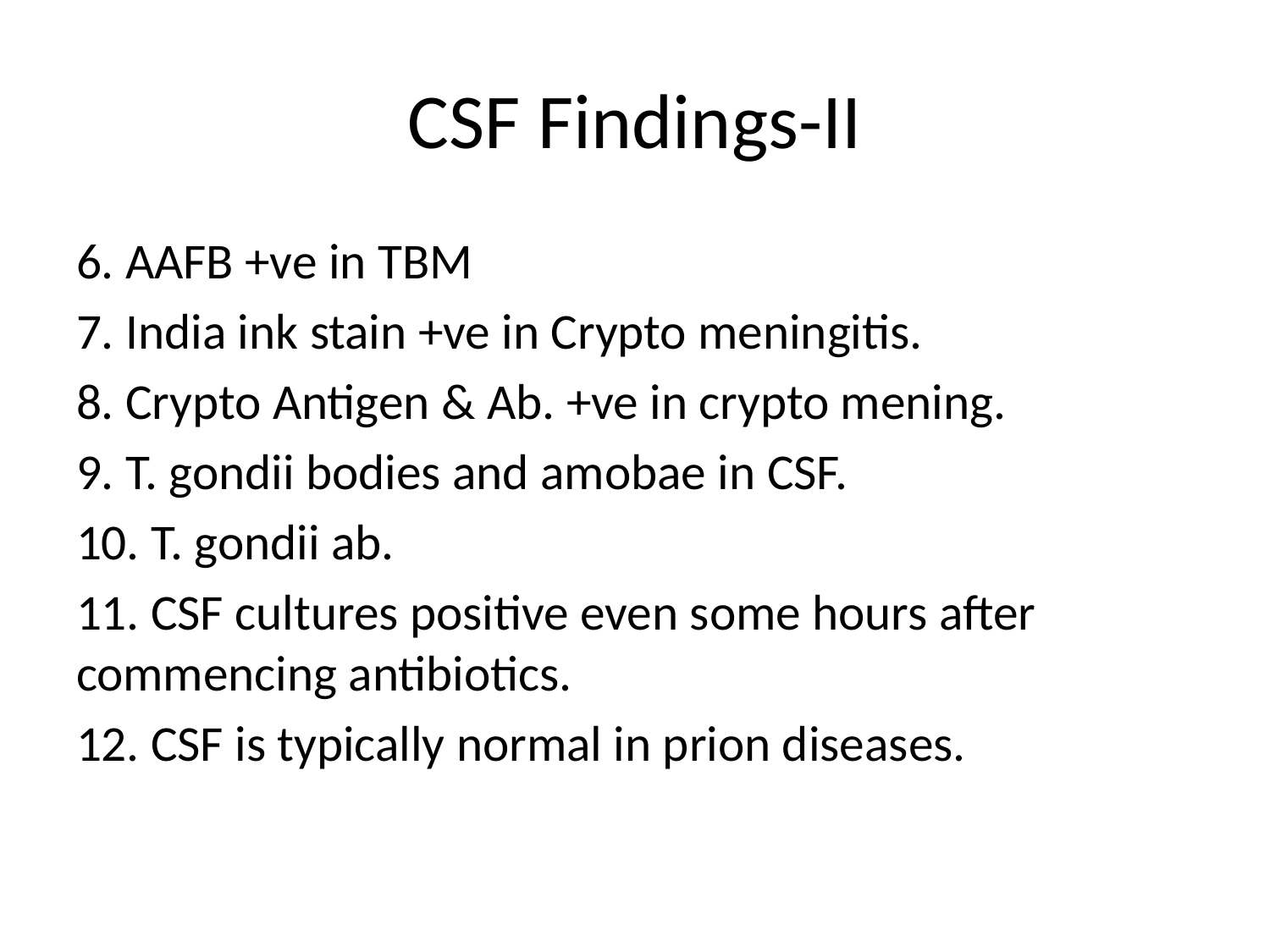

# CSF Findings-II
6. AAFB +ve in TBM
7. India ink stain +ve in Crypto meningitis.
8. Crypto Antigen & Ab. +ve in crypto mening.
9. T. gondii bodies and amobae in CSF.
10. T. gondii ab.
11. CSF cultures positive even some hours after commencing antibiotics.
12. CSF is typically normal in prion diseases.